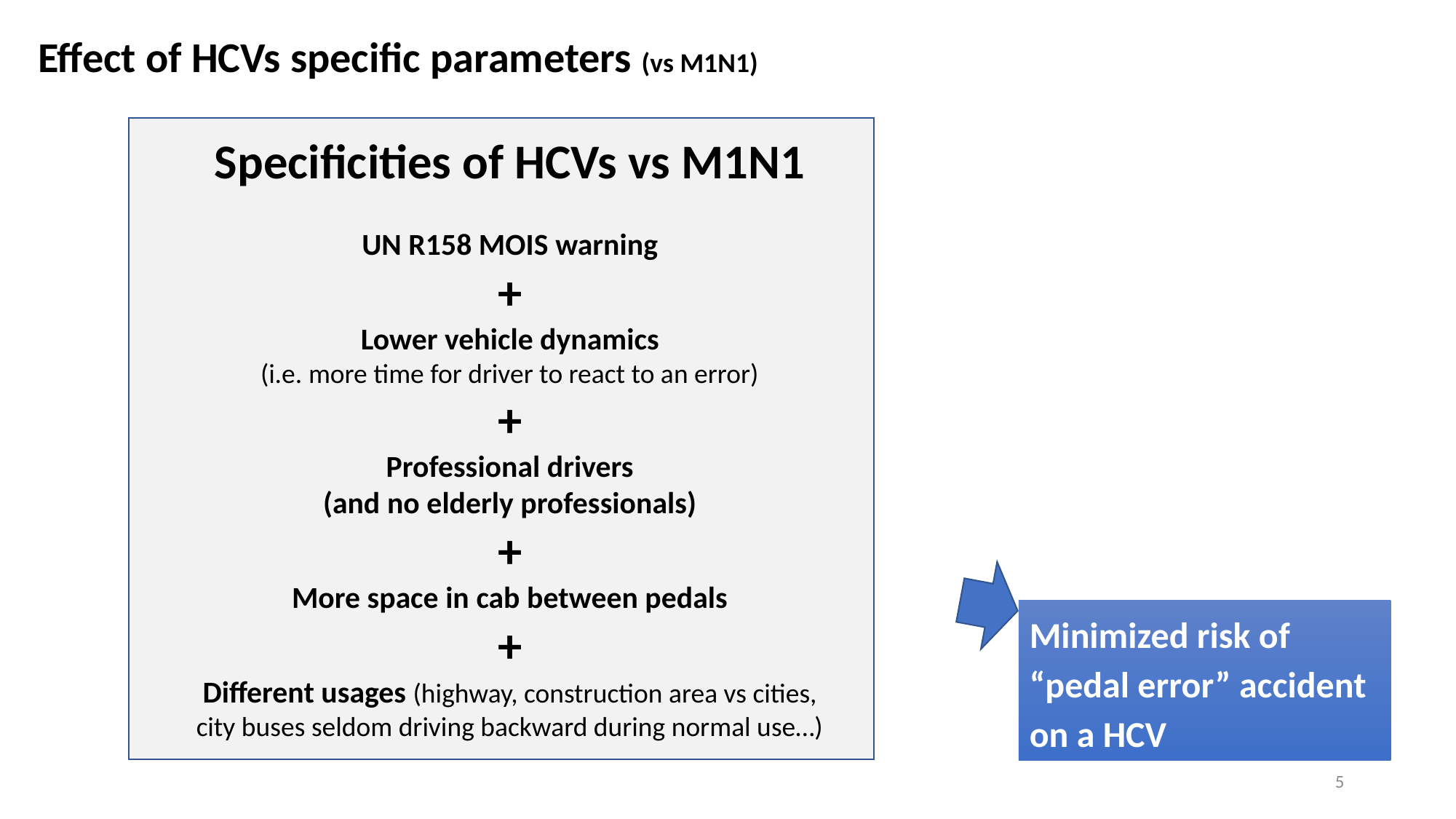

Effect of HCVs specific parameters (vs M1N1)

Specificities of HCVs vs M1N1

UN R158 MOIS warning
+
Lower vehicle dynamics
(i.e. more time for driver to react to an error)
+
Professional drivers
(and no elderly professionals)
+
More space in cab between pedals
+
Different usages (highway, construction area vs cities, city buses seldom driving backward during normal use…)

Minimized risk of “pedal error” accident on a HCV
5